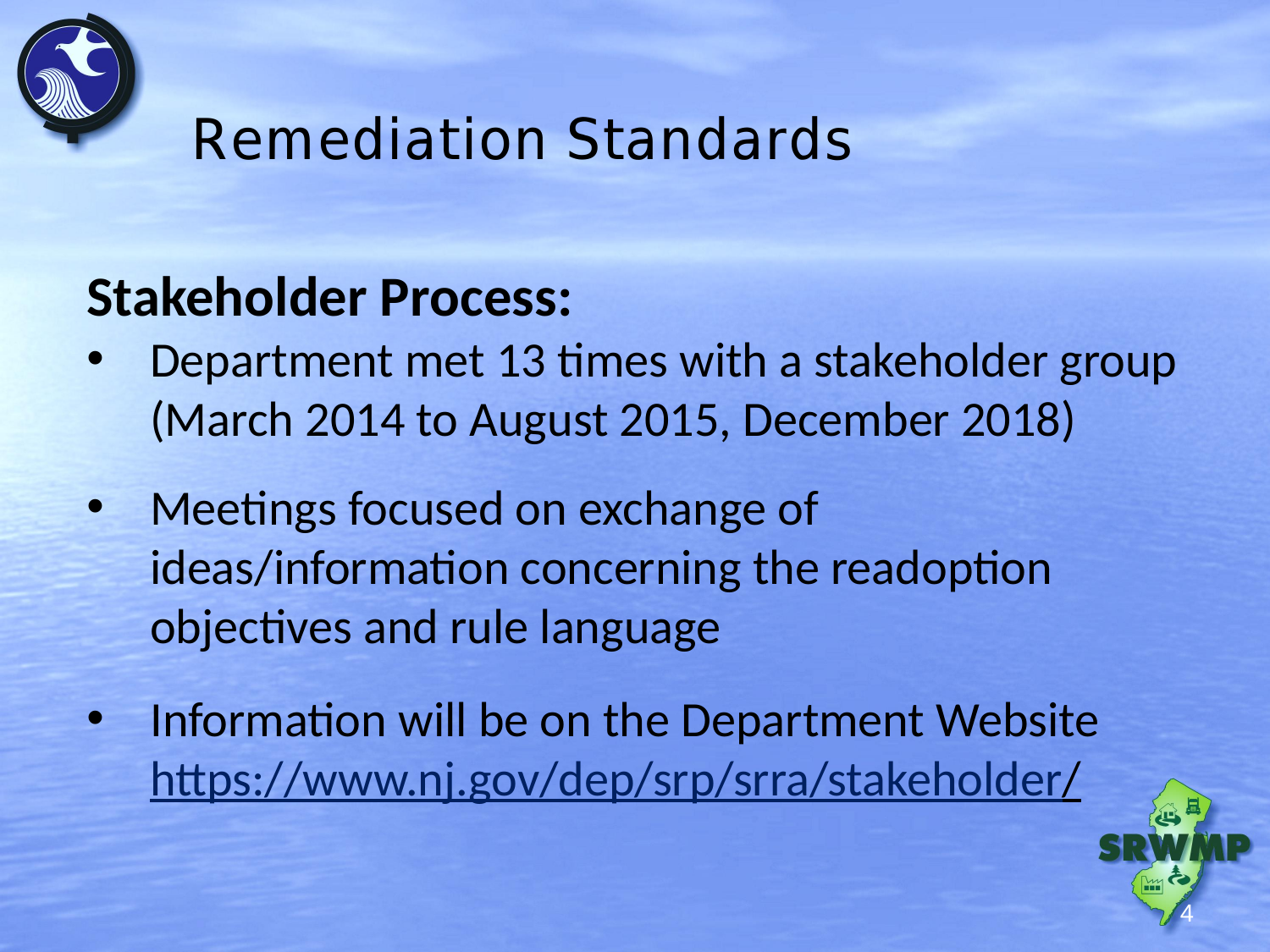

# Remediation Standards
Stakeholder Process:
Department met 13 times with a stakeholder group (March 2014 to August 2015, December 2018)

Meetings focused on exchange of ideas/information concerning the readoption objectives and rule language

Information will be on the Department Website https://www.nj.gov/dep/srp/srra/stakeholder/

4